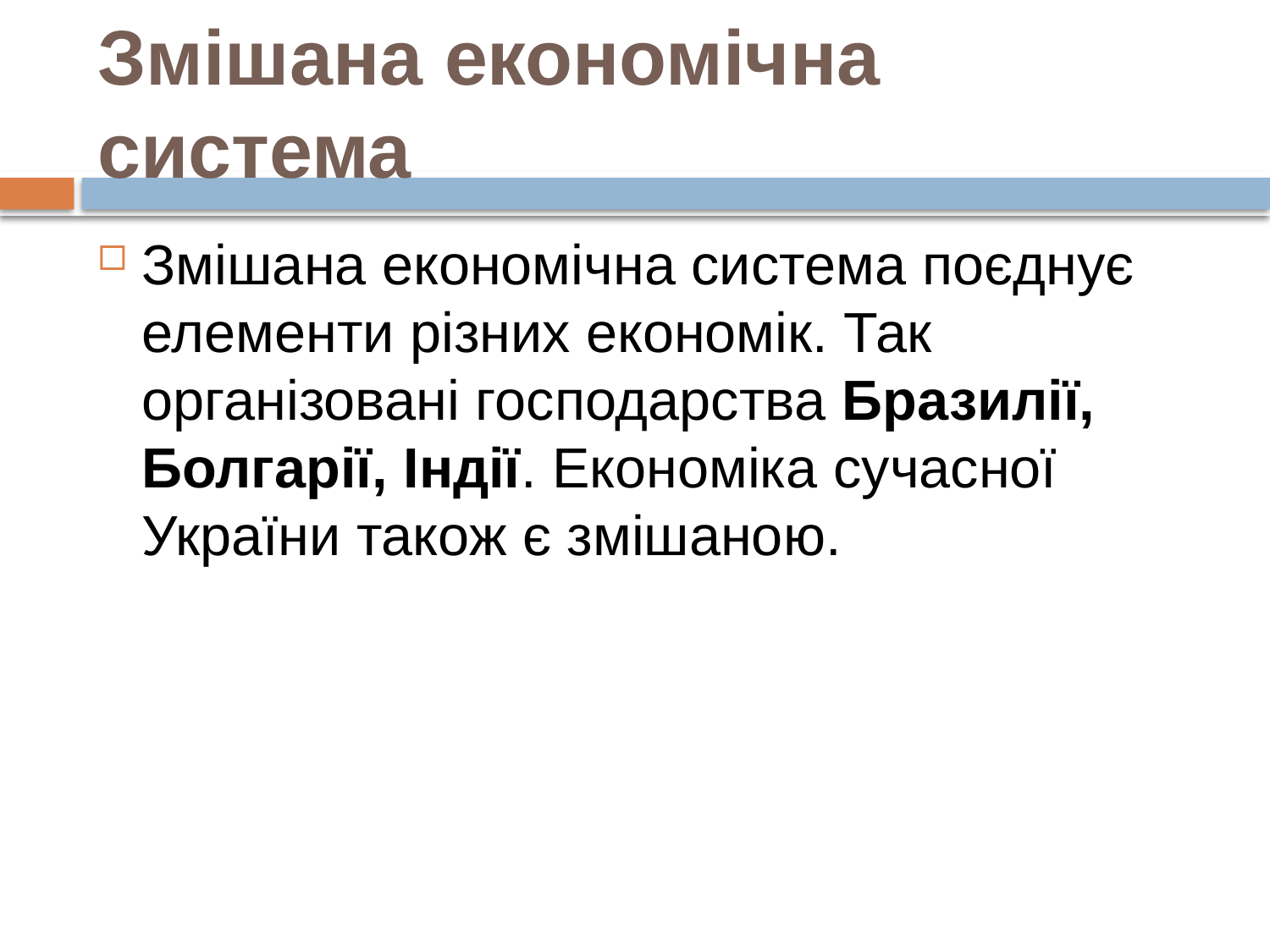

# Змішана економічна система
Змішана економічна систе­ма поєднує елементи різних економік. Так організовані господарства Бразилії, Болгарії, Індії. Економіка сучасної України також є змішаною.